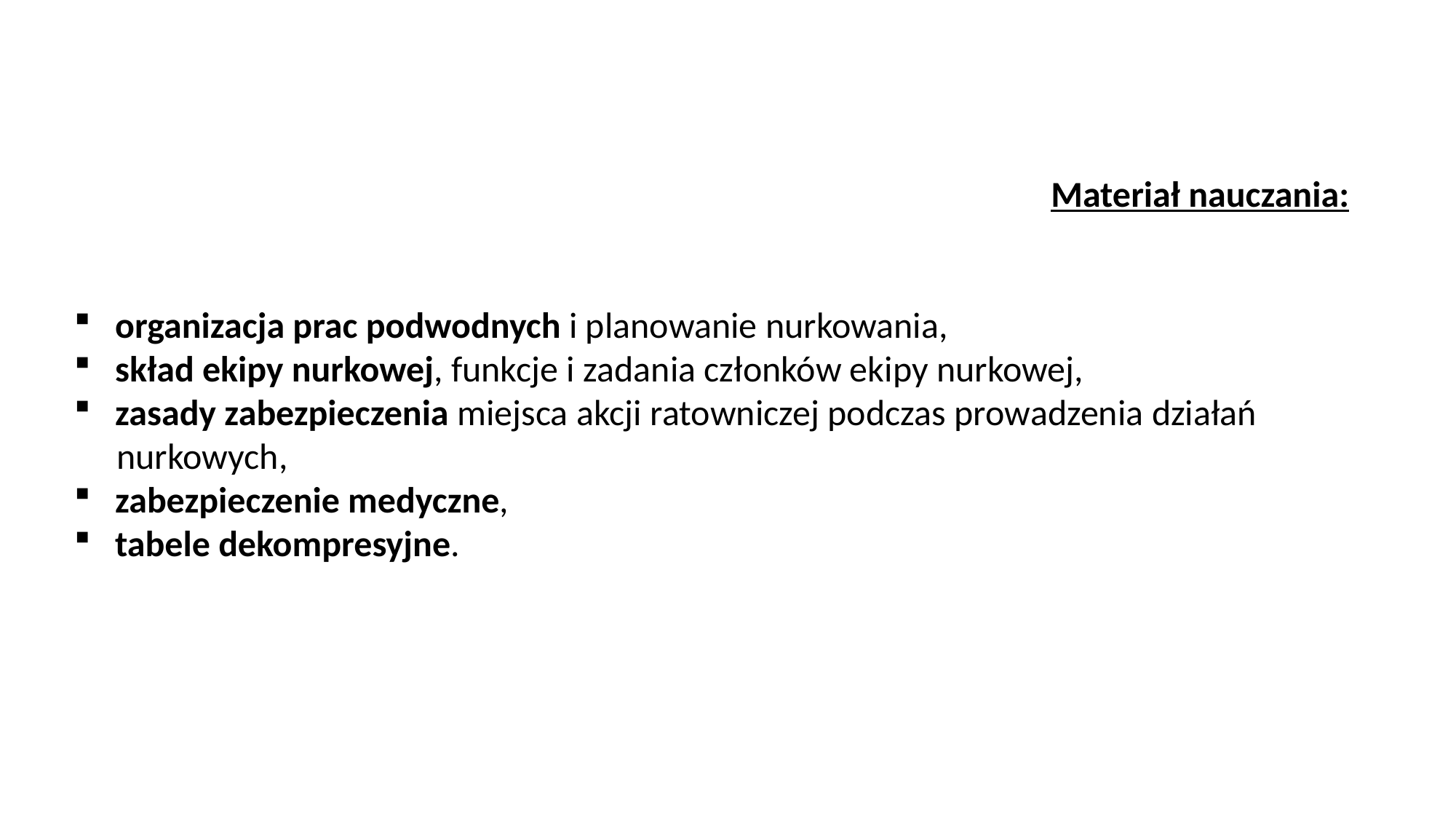

Materiał nauczania:

organizacja prac podwodnych i planowanie nurkowania,
skład ekipy nurkowej, funkcje i zadania członków ekipy nurkowej,
zasady zabezpieczenia miejsca akcji ratowniczej podczas prowadzenia działań
nurkowych,
zabezpieczenie medyczne,
tabele dekompresyjne.